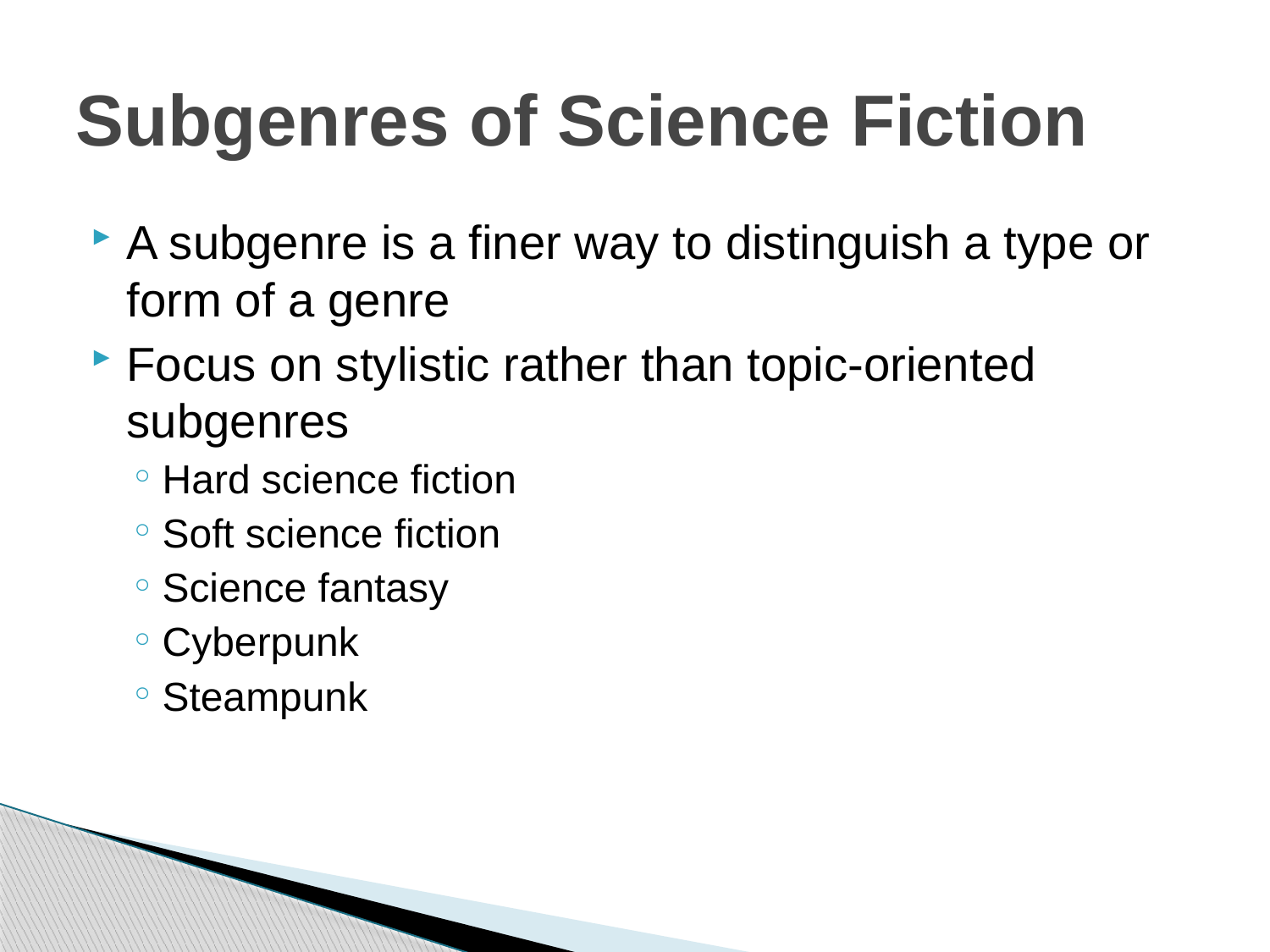

# Subgenres of Science Fiction
A subgenre is a finer way to distinguish a type or form of a genre
Focus on stylistic rather than topic-oriented subgenres
Hard science fiction
Soft science fiction
Science fantasy
Cyberpunk
Steampunk